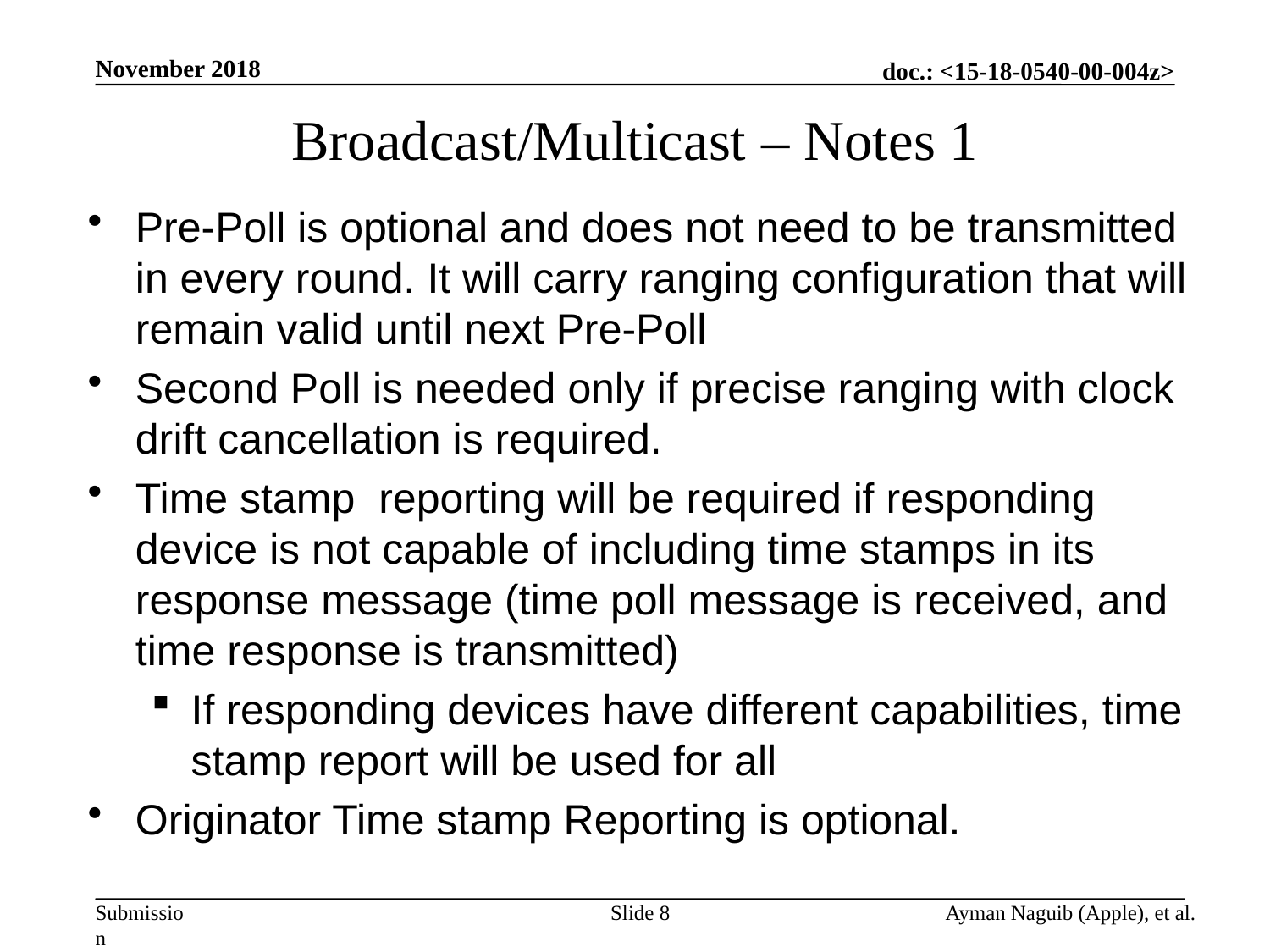

November 2018
# Broadcast/Multicast – Notes 1
Pre-Poll is optional and does not need to be transmitted in every round. It will carry ranging configuration that will remain valid until next Pre-Poll
Second Poll is needed only if precise ranging with clock drift cancellation is required.
Time stamp  reporting will be required if responding device is not capable of including time stamps in its response message (time poll message is received, and time response is transmitted)
If responding devices have different capabilities, time stamp report will be used for all
Originator Time stamp Reporting is optional.

Slide 8
Ayman Naguib (Apple), et al.